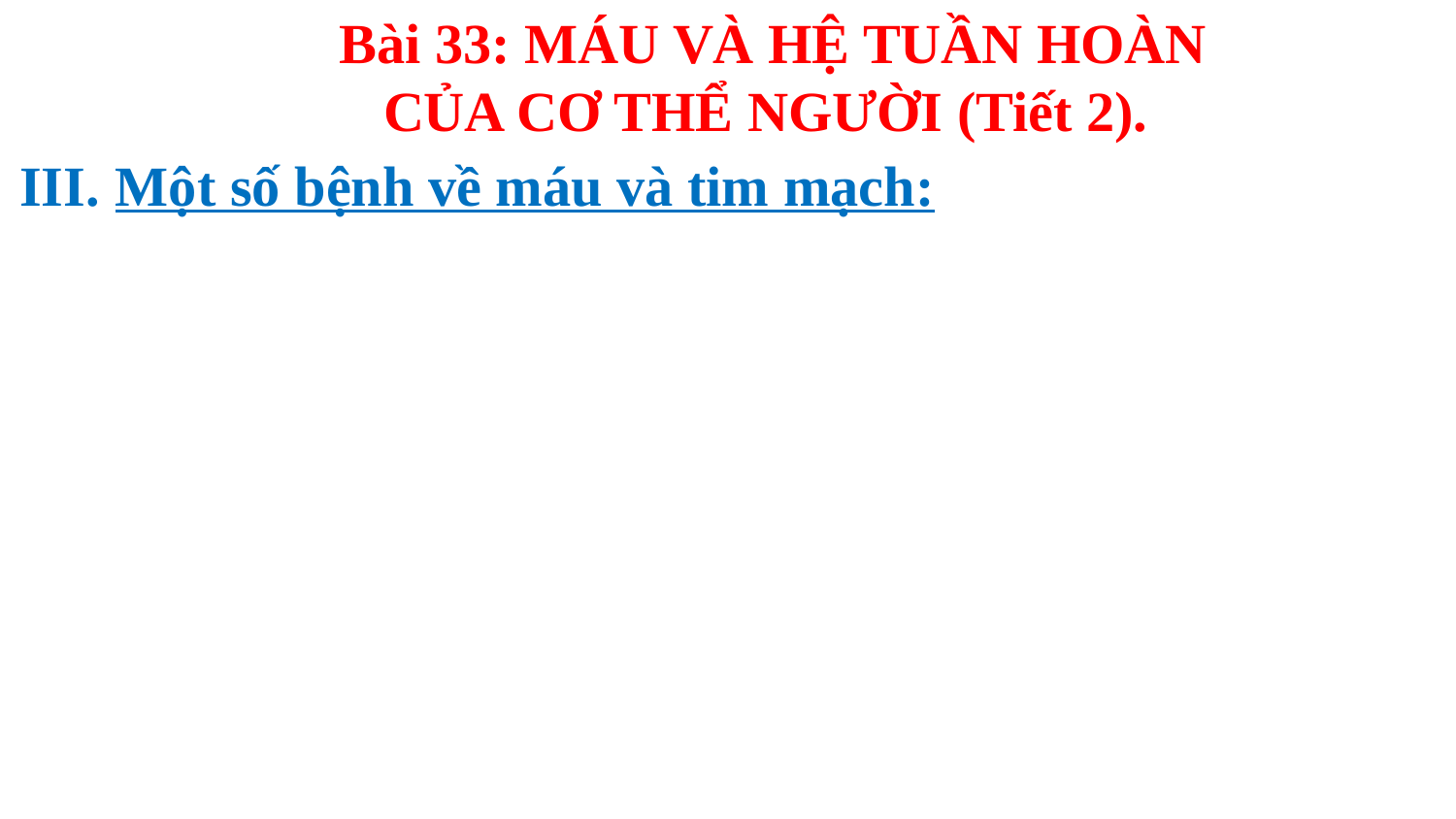

Bài 33: MÁU VÀ HỆ TUẦN HOÀN
CỦA CƠ THỂ NGƯỜI (Tiết 2).
III. Một số bệnh về máu và tim mạch: